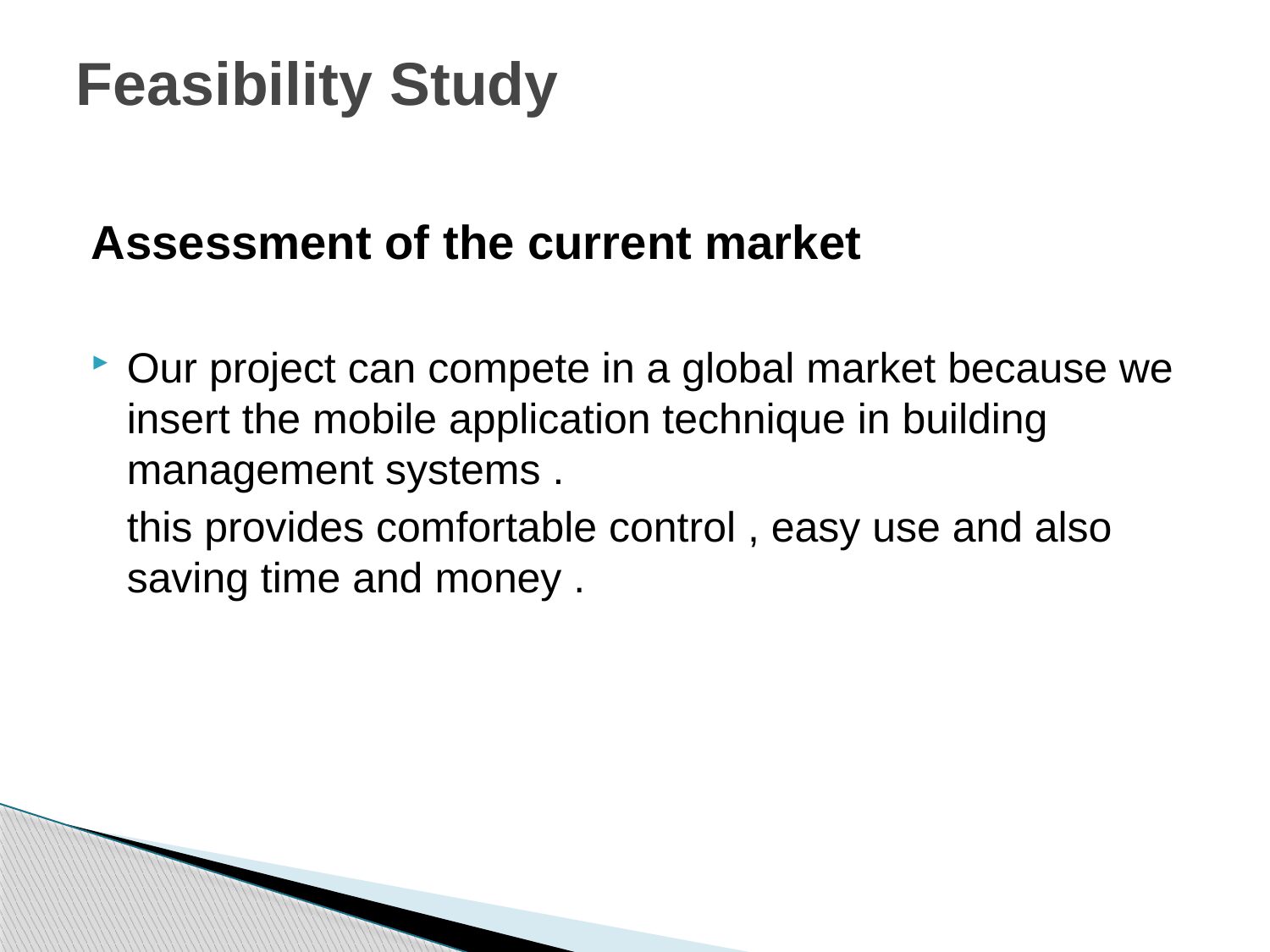

# Feasibility Study
Assessment of the current market

Our project can compete in a global market because we insert the mobile application technique in building management systems .
   this provides comfortable control , easy use and also saving time and money .